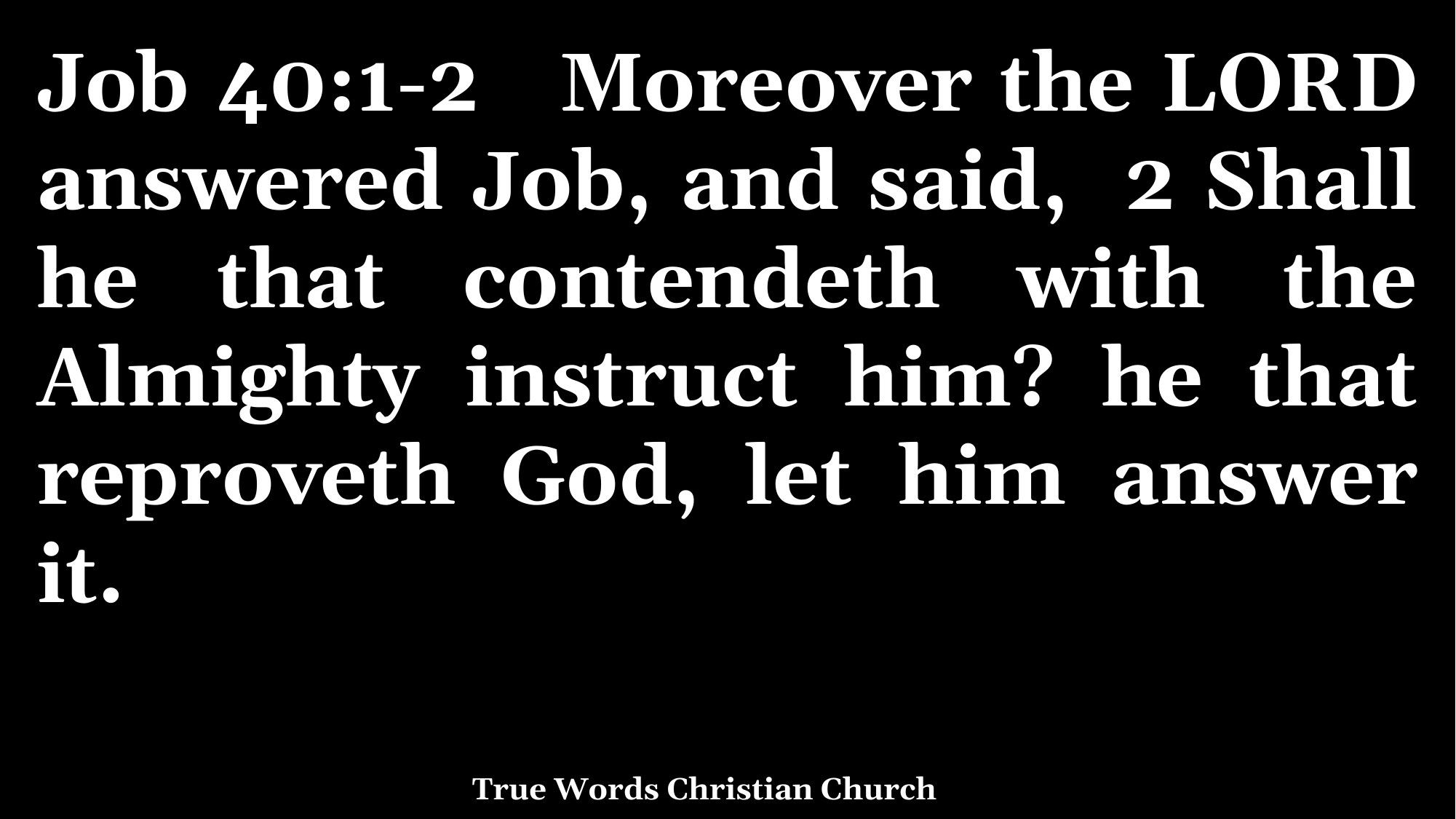

Job 40:1-2   Moreover the LORD answered Job, and said,  2 Shall he that contendeth with the Almighty instruct him? he that reproveth God, let him answer it.
True Words Christian Church